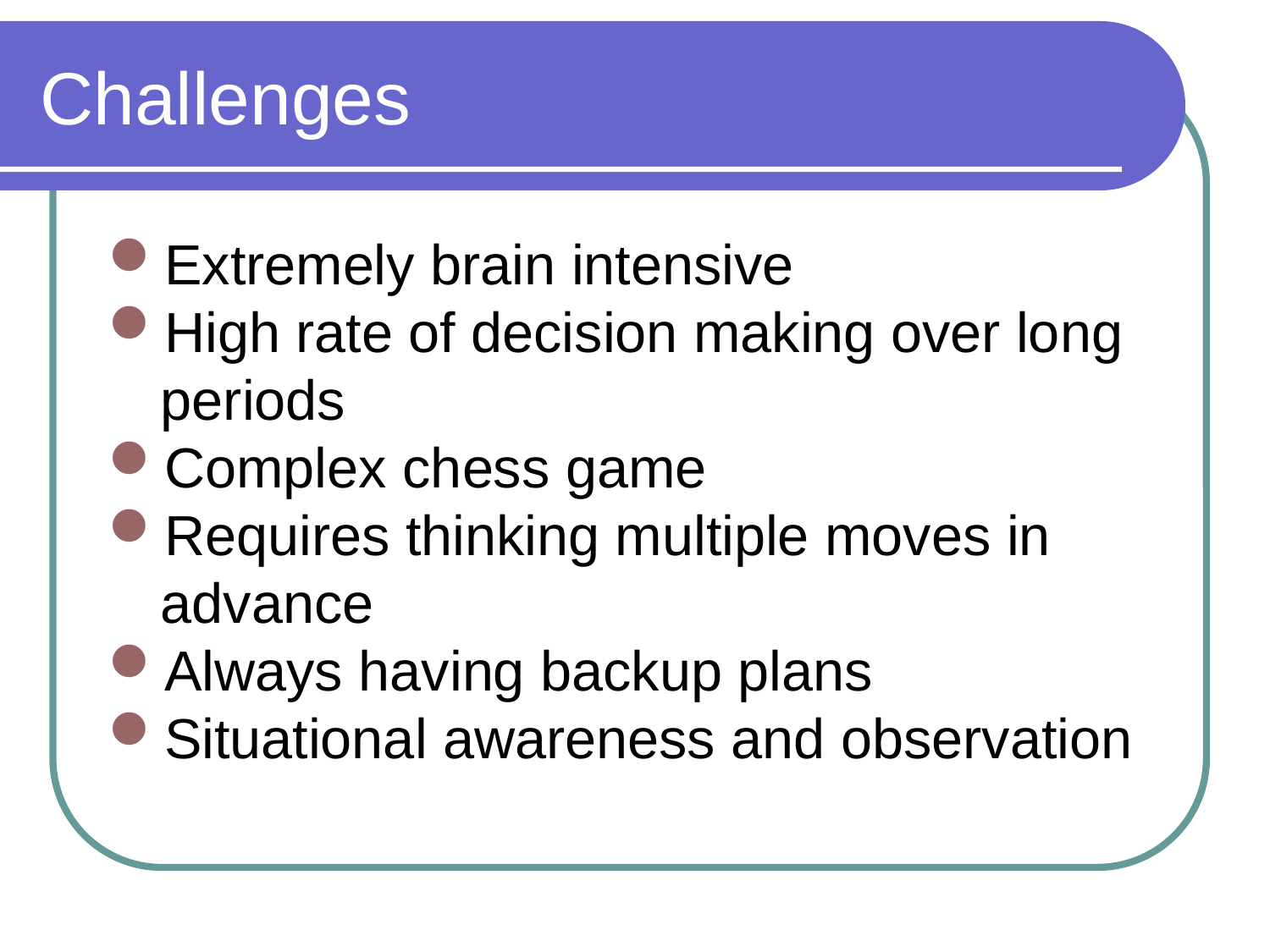

# Challenges
Extremely brain intensive
High rate of decision making over long periods
Complex chess game
Requires thinking multiple moves in advance
Always having backup plans
Situational awareness and observation